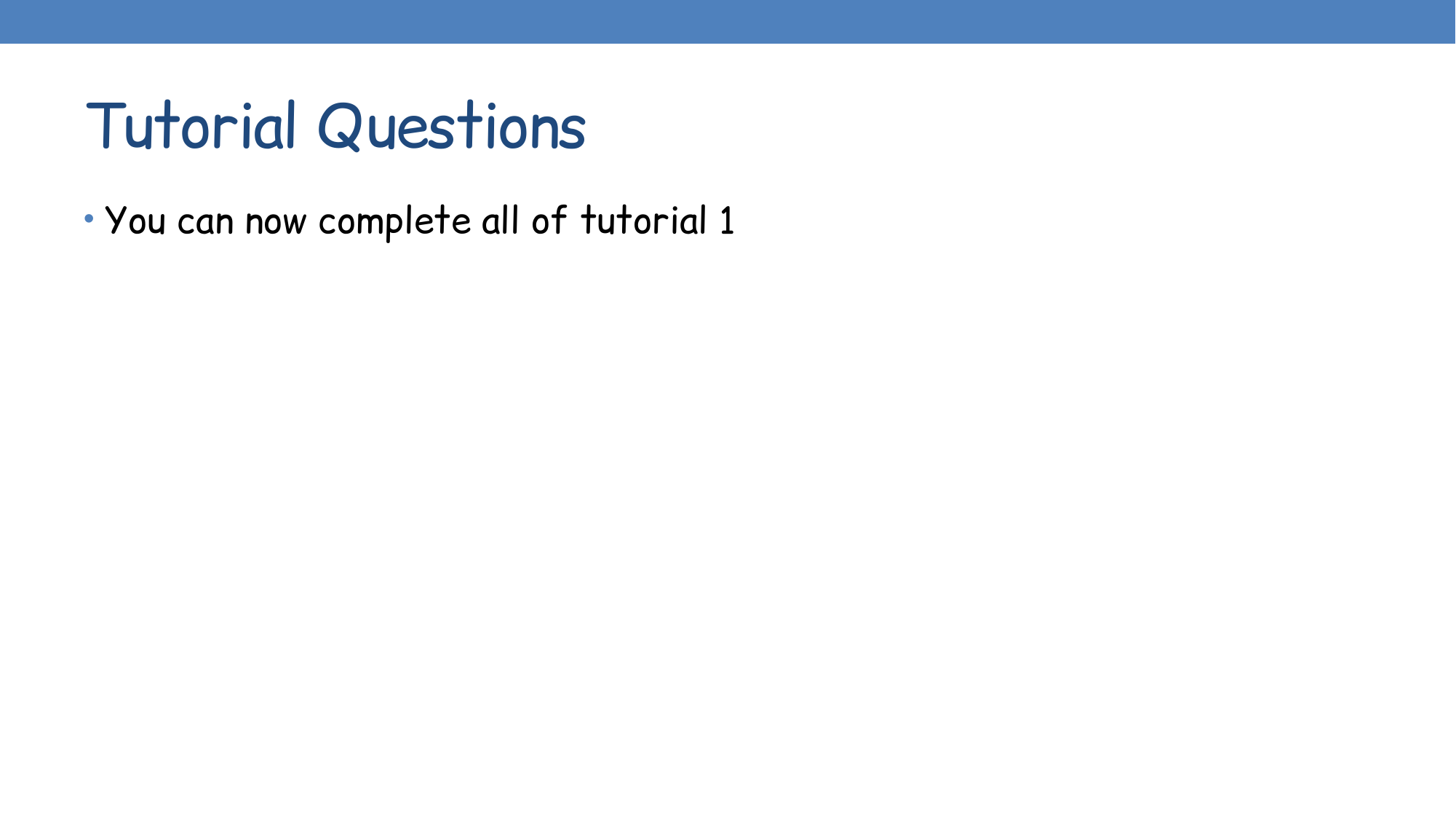

# Tutorial Questions
You can now complete all of tutorial 1